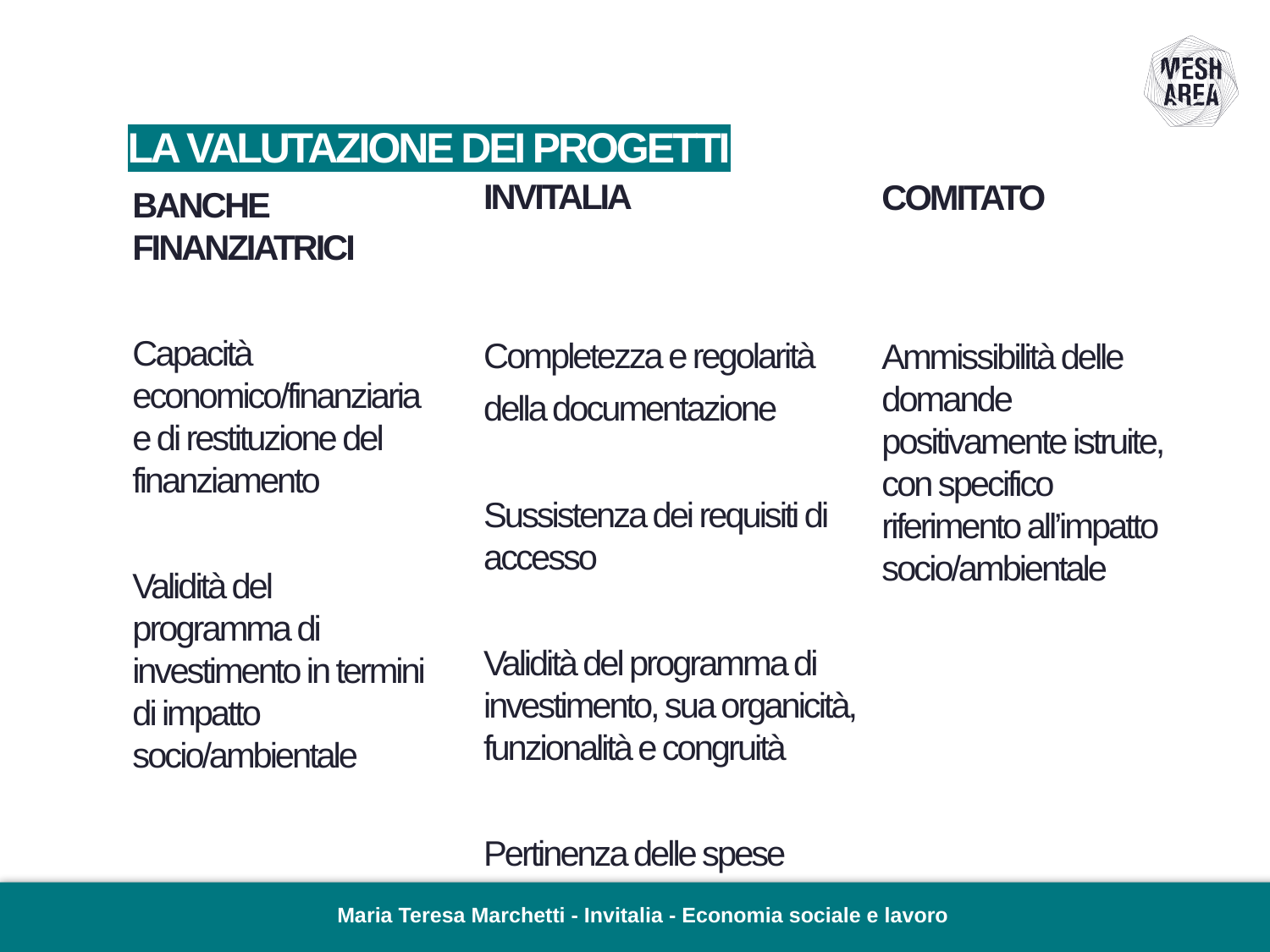

# LA VALUTAZIONE DEI PROGETTI
INVITALIA

Completezza e regolarità
della documentazione

Sussistenza dei requisiti di accesso

Validità del programma di investimento, sua organicità, funzionalità e congruità

Pertinenza delle spese

COMITATO

Ammissibilità delle domande positivamente istruite, con specifico riferimento all’impatto socio/ambientale

BANCHE FINANZIATRICI

Capacità economico/finanziaria e di restituzione del finanziamento

Validità del programma di investimento in termini di impatto socio/ambientale

Maria Teresa Marchetti - Invitalia - Economia sociale e lavoro